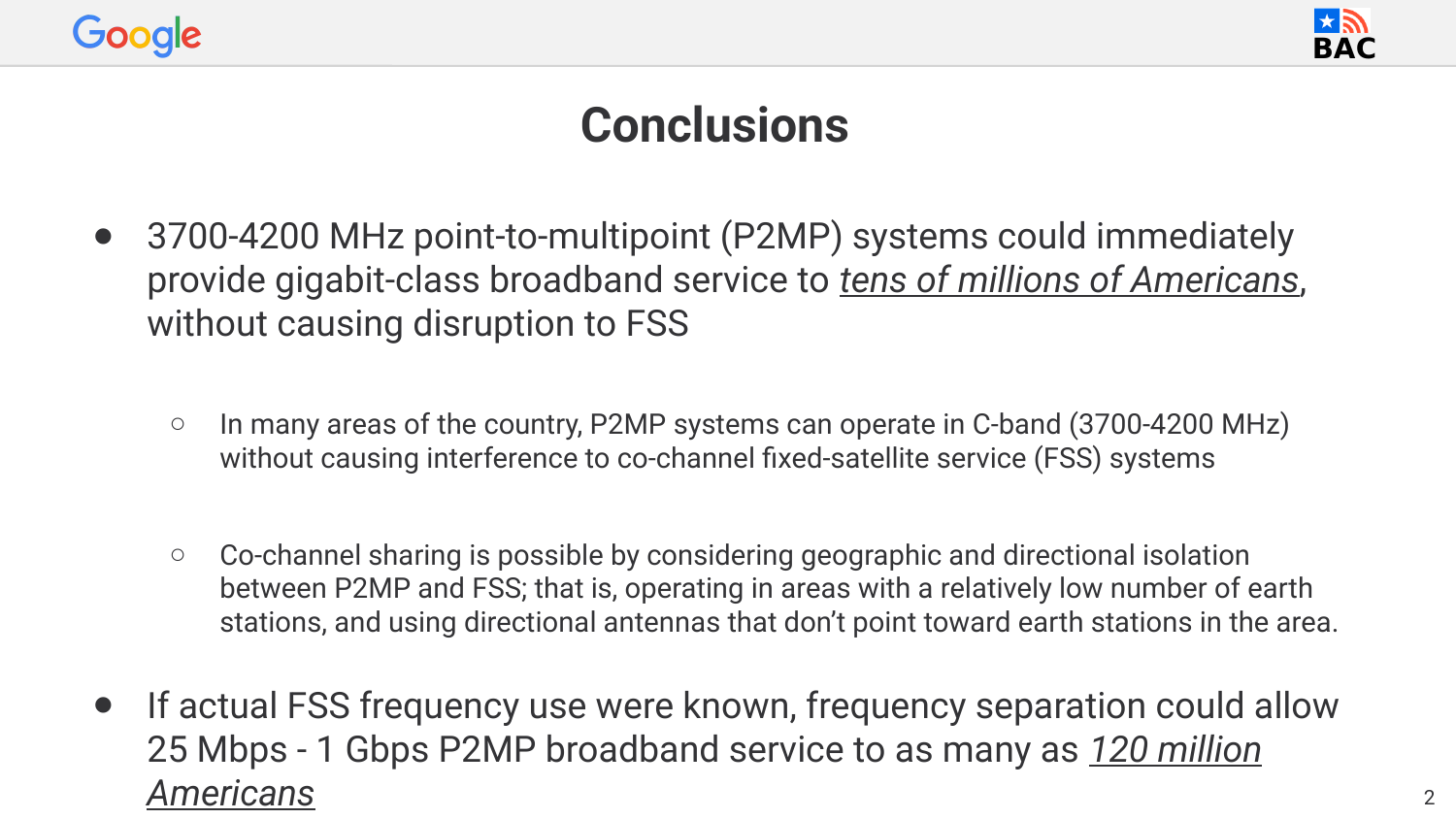

# Conclusions
3700-4200 MHz point-to-multipoint (P2MP) systems could immediately provide gigabit-class broadband service to tens of millions of Americans, without causing disruption to FSS

In many areas of the country, P2MP systems can operate in C-band (3700-4200 MHz) without causing interference to co-channel fixed-satellite service (FSS) systems

Co-channel sharing is possible by considering geographic and directional isolation between P2MP and FSS; that is, operating in areas with a relatively low number of earth stations, and using directional antennas that don’t point toward earth stations in the area.

If actual FSS frequency use were known, frequency separation could allow 25 Mbps - 1 Gbps P2MP broadband service to as many as 120 million Americans
2